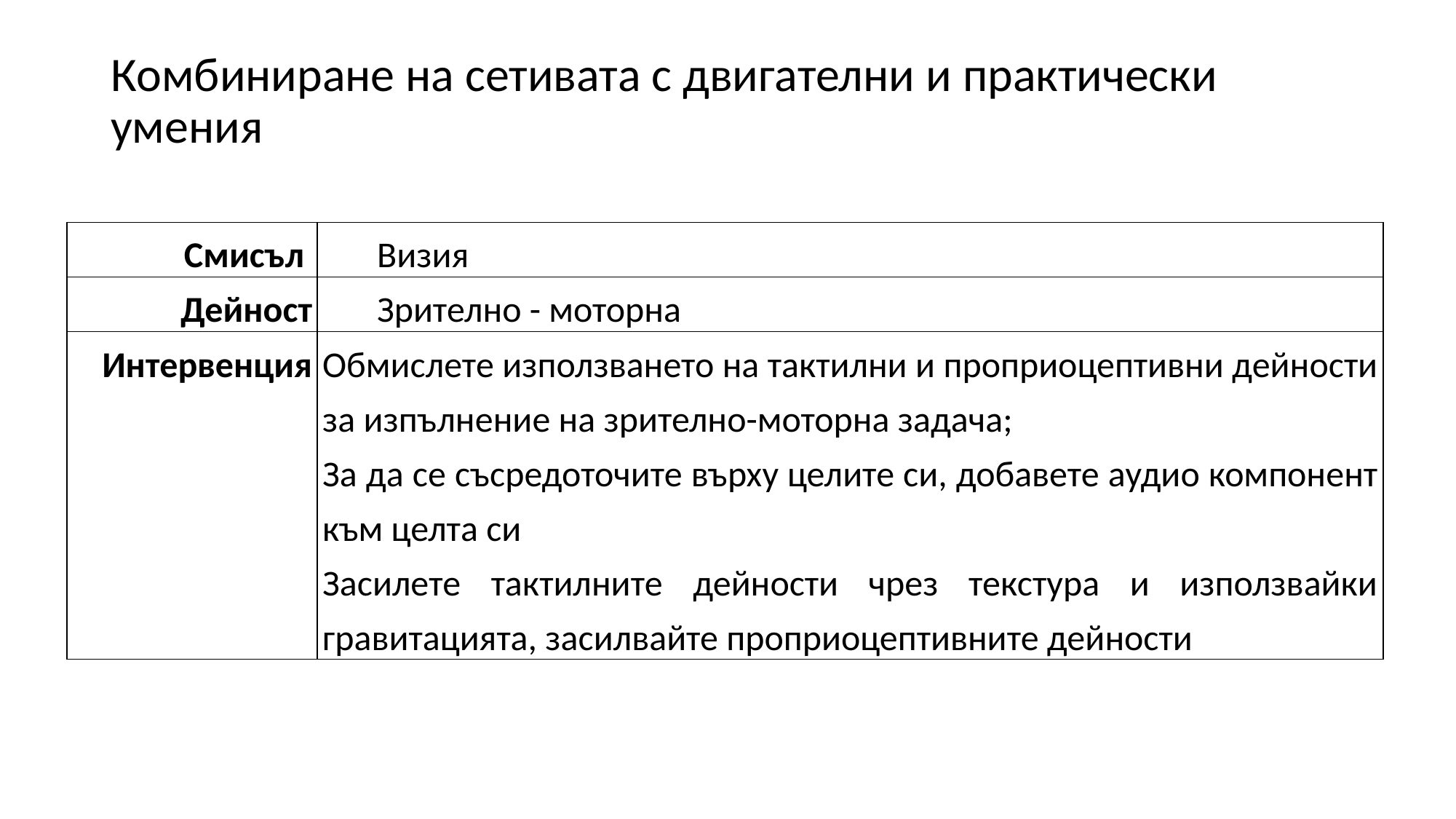

# Комбиниране на сетивата с двигателни и практически умения
| Смисъл | Визия |
| --- | --- |
| Дейност | Зрително - моторна |
| Интервенция | Обмислете използването на тактилни и проприоцептивни дейности за изпълнение на зрително-моторна задача; За да се съсредоточите върху целите си, добавете аудио компонент към целта си Засилете тактилните дейности чрез текстура и използвайки гравитацията, засилвайте проприоцептивните дейности |